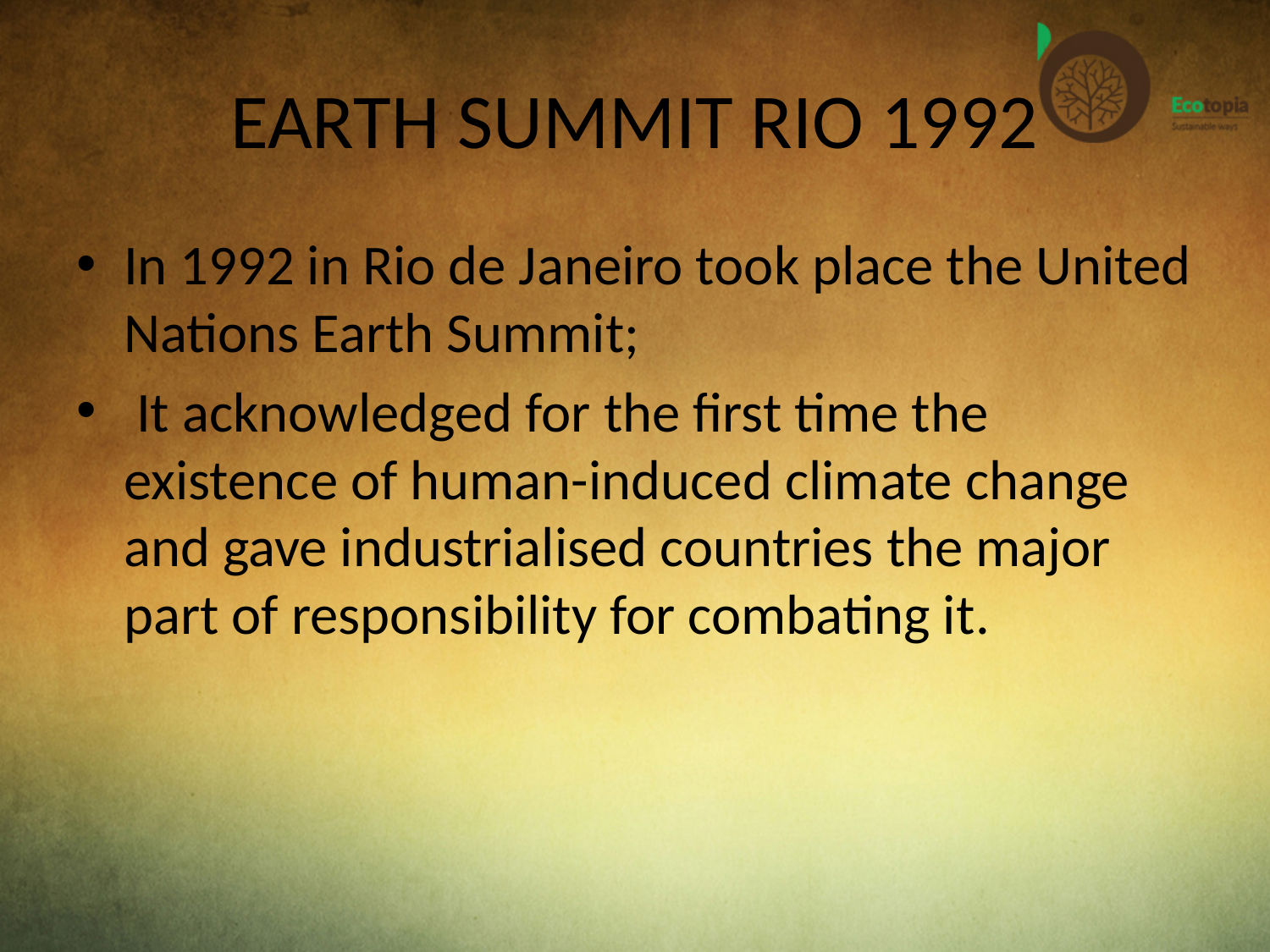

# EARTH SUMMIT RIO 1992
In 1992 in Rio de Janeiro took place the United Nations Earth Summit;
 It acknowledged for the first time the existence of human-induced climate change and gave industrialised countries the major part of responsibility for combating it.